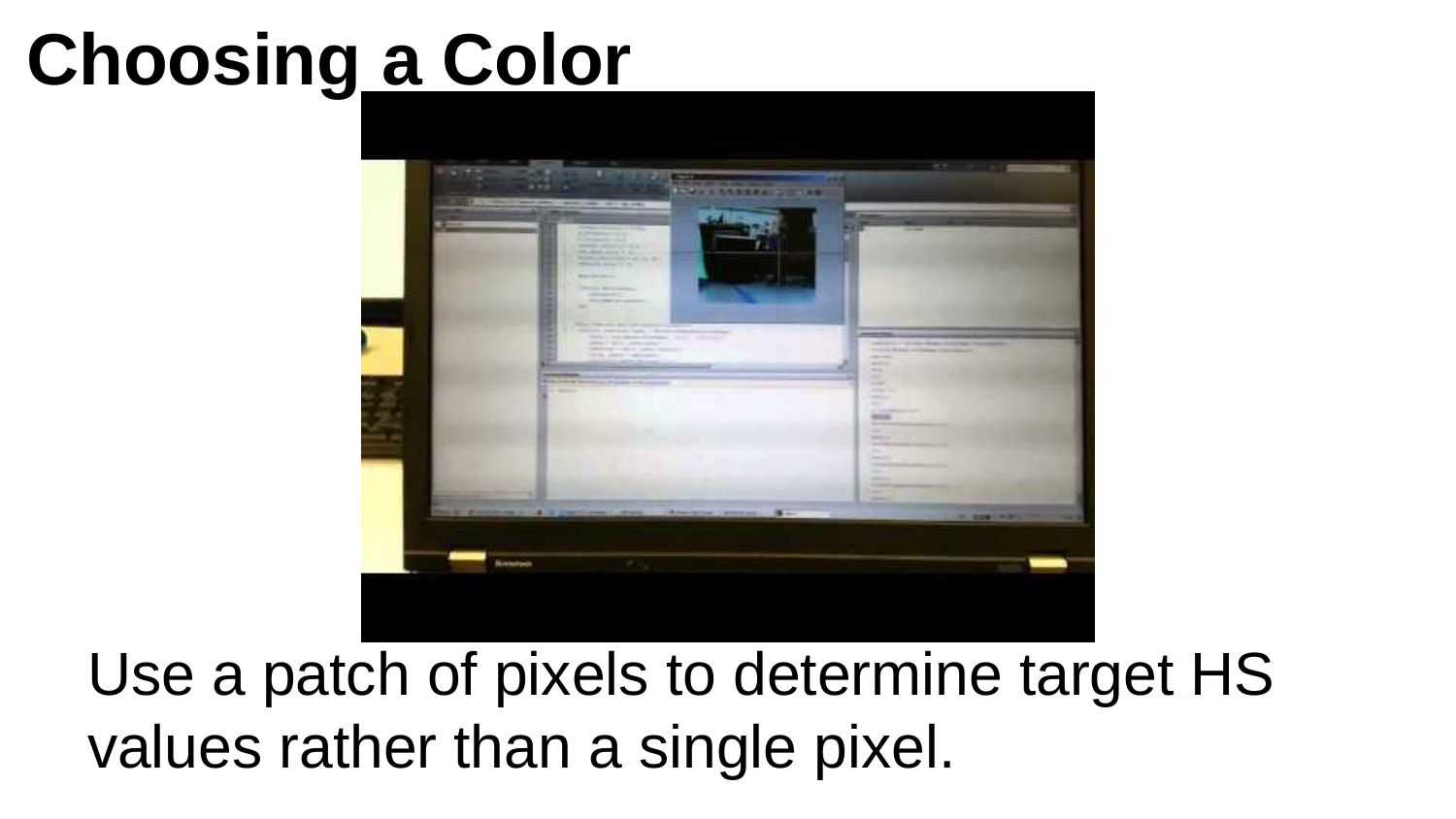

# Choosing a Color

Use a patch of pixels to determine target HS values rather than a single pixel.